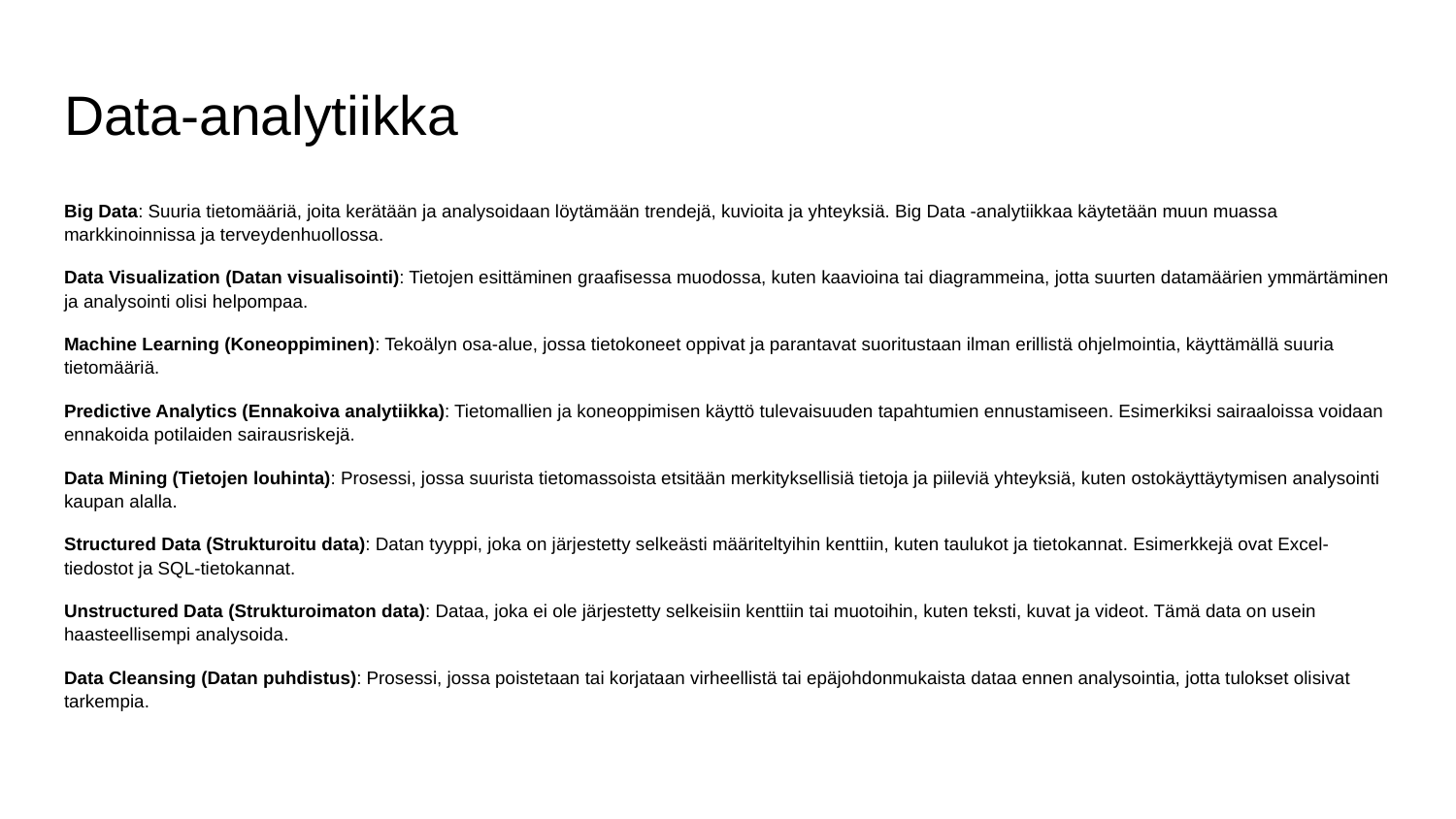

# Data-analytiikka
Big Data: Suuria tietomääriä, joita kerätään ja analysoidaan löytämään trendejä, kuvioita ja yhteyksiä. Big Data -analytiikkaa käytetään muun muassa markkinoinnissa ja terveydenhuollossa.
Data Visualization (Datan visualisointi): Tietojen esittäminen graafisessa muodossa, kuten kaavioina tai diagrammeina, jotta suurten datamäärien ymmärtäminen ja analysointi olisi helpompaa.
Machine Learning (Koneoppiminen): Tekoälyn osa-alue, jossa tietokoneet oppivat ja parantavat suoritustaan ilman erillistä ohjelmointia, käyttämällä suuria tietomääriä.
Predictive Analytics (Ennakoiva analytiikka): Tietomallien ja koneoppimisen käyttö tulevaisuuden tapahtumien ennustamiseen. Esimerkiksi sairaaloissa voidaan ennakoida potilaiden sairausriskejä.
Data Mining (Tietojen louhinta): Prosessi, jossa suurista tietomassoista etsitään merkityksellisiä tietoja ja piileviä yhteyksiä, kuten ostokäyttäytymisen analysointi kaupan alalla.
Structured Data (Strukturoitu data): Datan tyyppi, joka on järjestetty selkeästi määriteltyihin kenttiin, kuten taulukot ja tietokannat. Esimerkkejä ovat Excel-tiedostot ja SQL-tietokannat.
Unstructured Data (Strukturoimaton data): Dataa, joka ei ole järjestetty selkeisiin kenttiin tai muotoihin, kuten teksti, kuvat ja videot. Tämä data on usein haasteellisempi analysoida.
Data Cleansing (Datan puhdistus): Prosessi, jossa poistetaan tai korjataan virheellistä tai epäjohdonmukaista dataa ennen analysointia, jotta tulokset olisivat tarkempia.